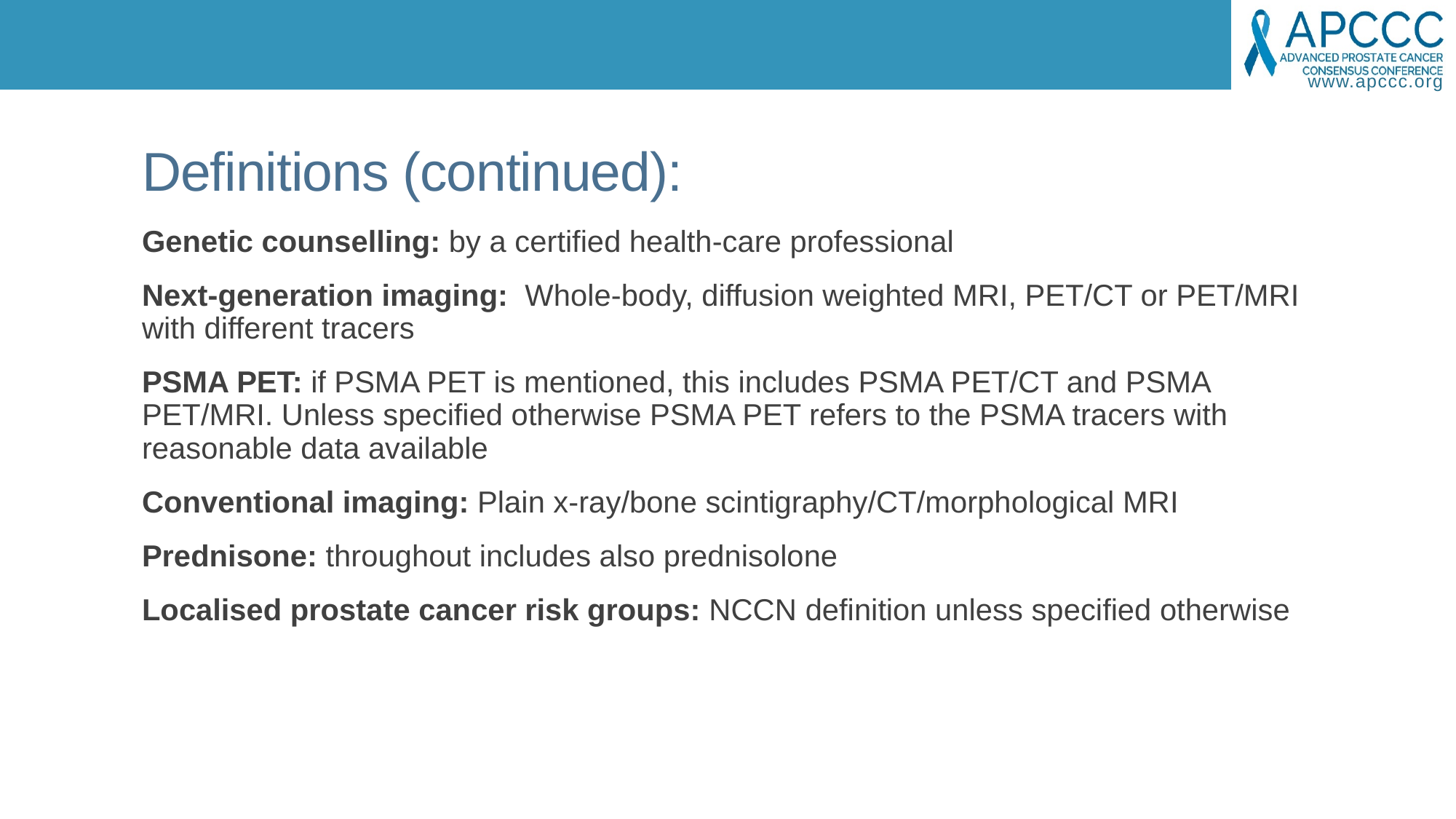

# Definitions (continued):
Genetic counselling: by a certified health-care professional
Next-generation imaging:  Whole-body, diffusion weighted MRI, PET/CT or PET/MRI with different tracers
PSMA PET: if PSMA PET is mentioned, this includes PSMA PET/CT and PSMA PET/MRI. Unless specified otherwise PSMA PET refers to the PSMA tracers with reasonable data available
Conventional imaging: Plain x-ray/bone scintigraphy/CT/morphological MRI
Prednisone: throughout includes also prednisolone
Localised prostate cancer risk groups: NCCN definition unless specified otherwise